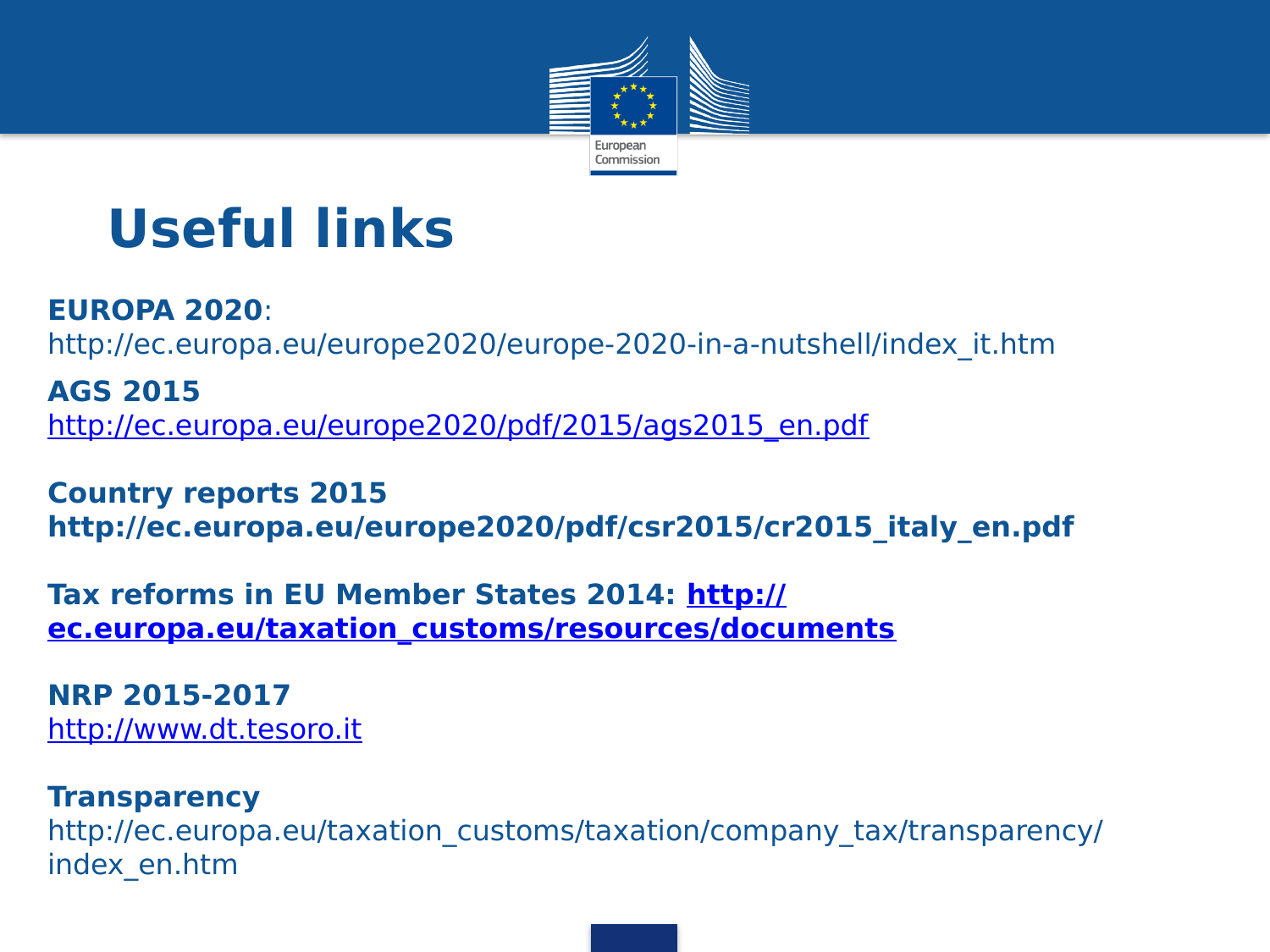

# Useful links
EUROPA 2020:
http://ec.europa.eu/europe2020/europe-2020-in-a-nutshell/index_it.htm
AGS 2015
http://ec.europa.eu/europe2020/pdf/2015/ags2015_en.pdf

Country reports 2015  http://ec.europa.eu/europe2020/pdf/csr2015/cr2015_italy_en.pdf

Tax reforms in EU Member States 2014: http://ec.europa.eu/taxation_customs/resources/documents

NRP 2015-2017
http://www.dt.tesoro.it

Transparency
http://ec.europa.eu/taxation_customs/taxation/company_tax/transparency/index_en.htm